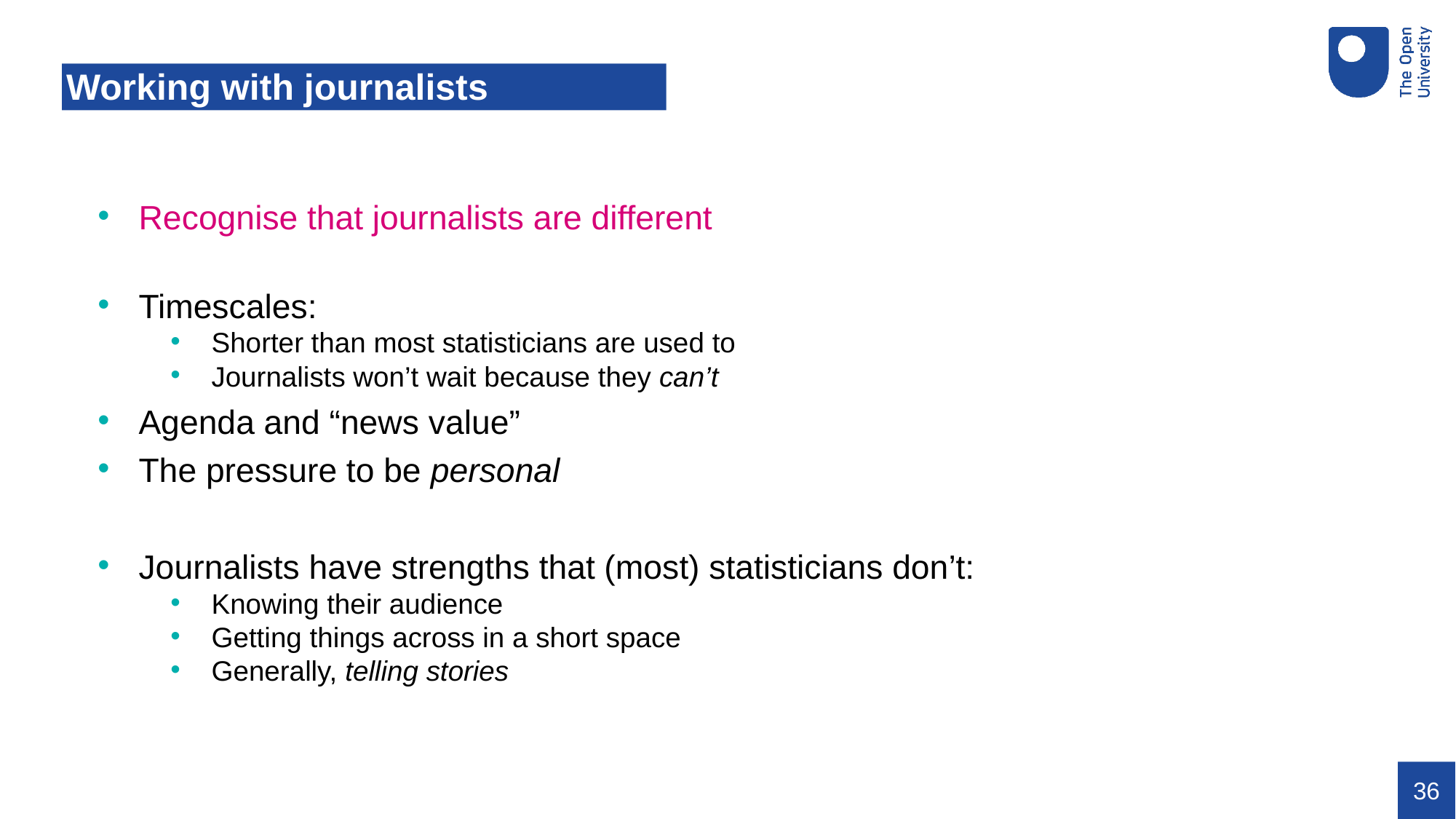

# Working with journalists
Recognise that journalists are different
Timescales:
Shorter than most statisticians are used to
Journalists won’t wait because they can’t
Agenda and “news value”
The pressure to be personal

Journalists have strengths that (most) statisticians don’t:
Knowing their audience
Getting things across in a short space
Generally, telling stories

36